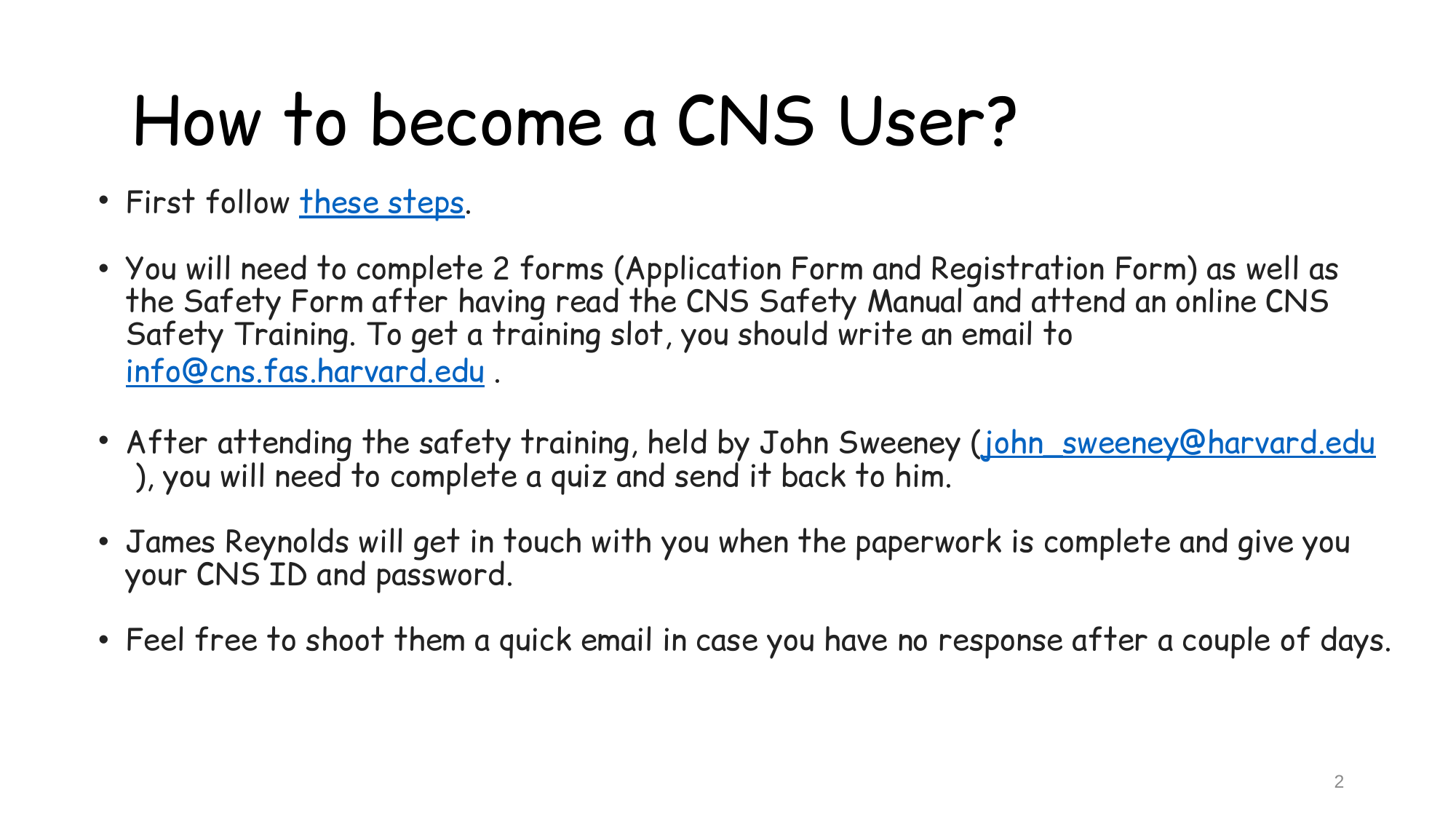

# How to become a CNS User?
First follow these steps.

You will need to complete 2 forms (Application Form and Registration Form) as well as the Safety Form after having read the CNS Safety Manual and attend an online CNS Safety Training. To get a training slot, you should write an email to info@cns.fas.harvard.edu .

After attending the safety training, held by John Sweeney (john_sweeney@harvard.edu ), you will need to complete a quiz and send it back to him.

James Reynolds will get in touch with you when the paperwork is complete and give you your CNS ID and password.

Feel free to shoot them a quick email in case you have no response after a couple of days.
2